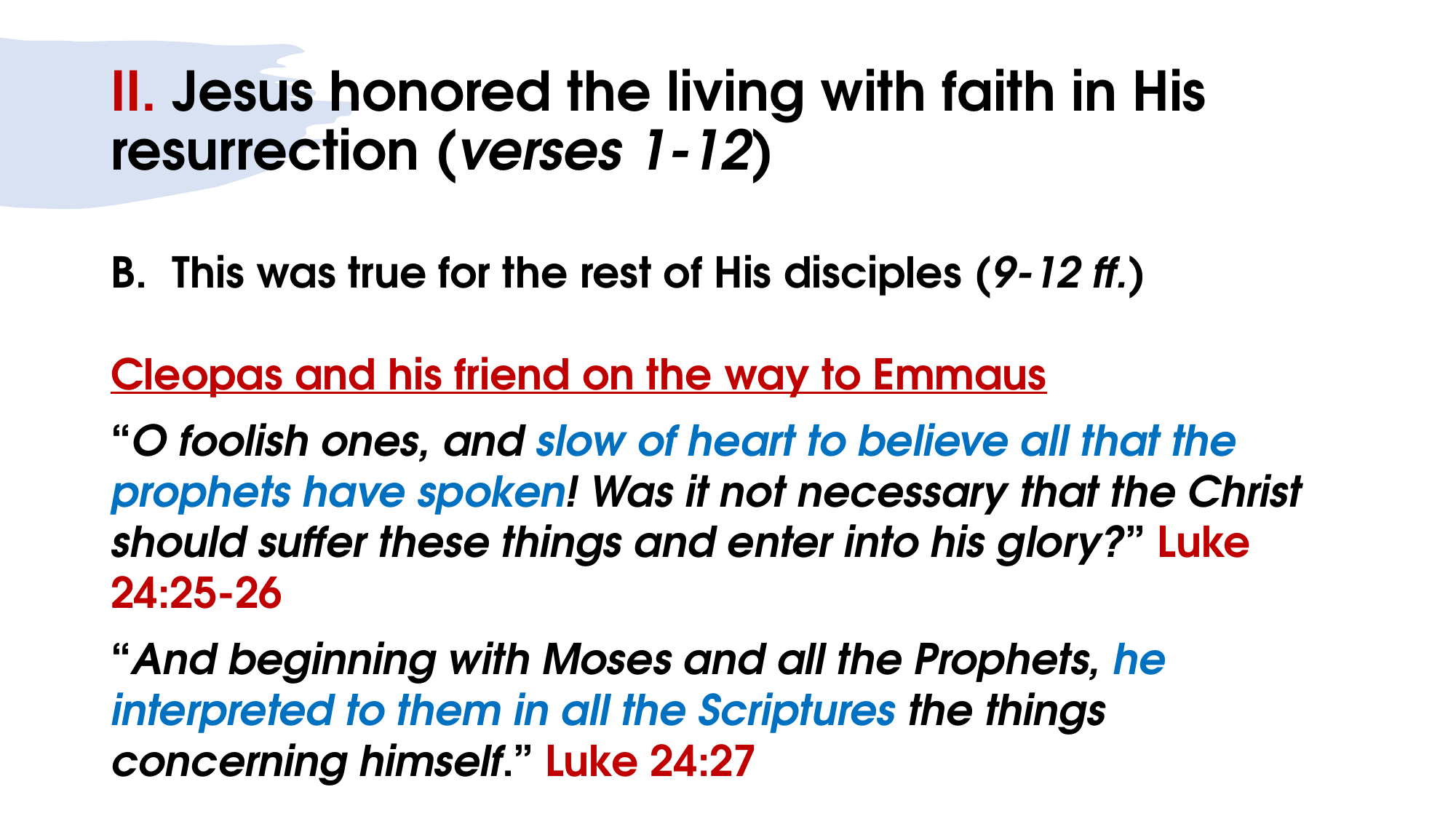

# II. Jesus honored the living with faith in His resurrection (verses 1-12)
This was true for the rest of His disciples (9-12 ff.)

Cleopas and his friend on the way to Emmaus
“O foolish ones, and slow of heart to believe all that the prophets have spoken! Was it not necessary that the Christ should suffer these things and enter into his glory?” Luke 24:25-26
“And beginning with Moses and all the Prophets, he interpreted to them in all the Scriptures the things concerning himself.” Luke 24:27